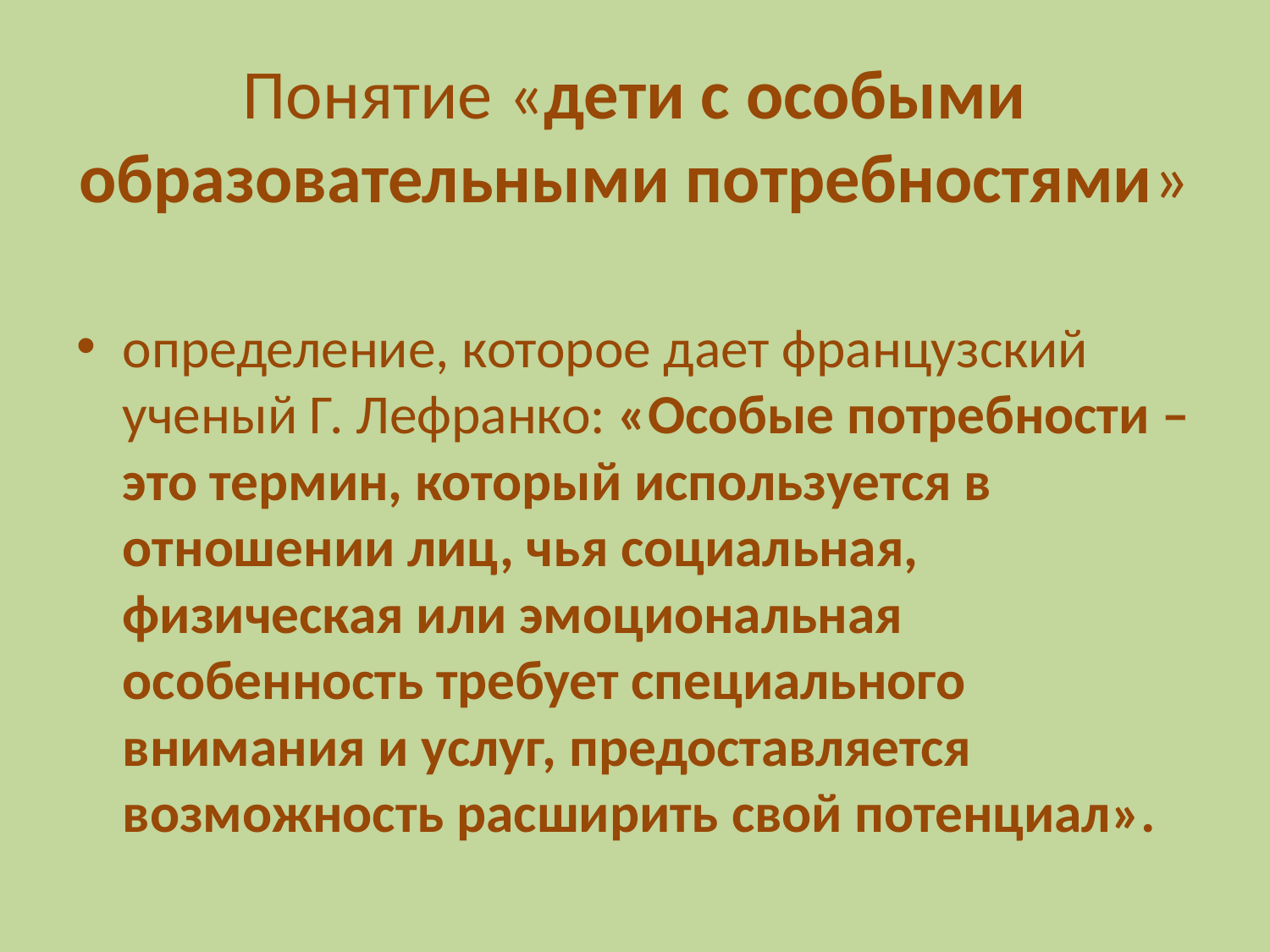

# Понятие «дети с особыми образовательными потребностями»
определение, которое дает французский ученый Г. Лефранко: «Особые потребности – это термин, который используется в отношении лиц, чья социальная, физическая или эмоциональная особенность требует специального внимания и услуг, предоставляется возможность расширить свой потенциал».